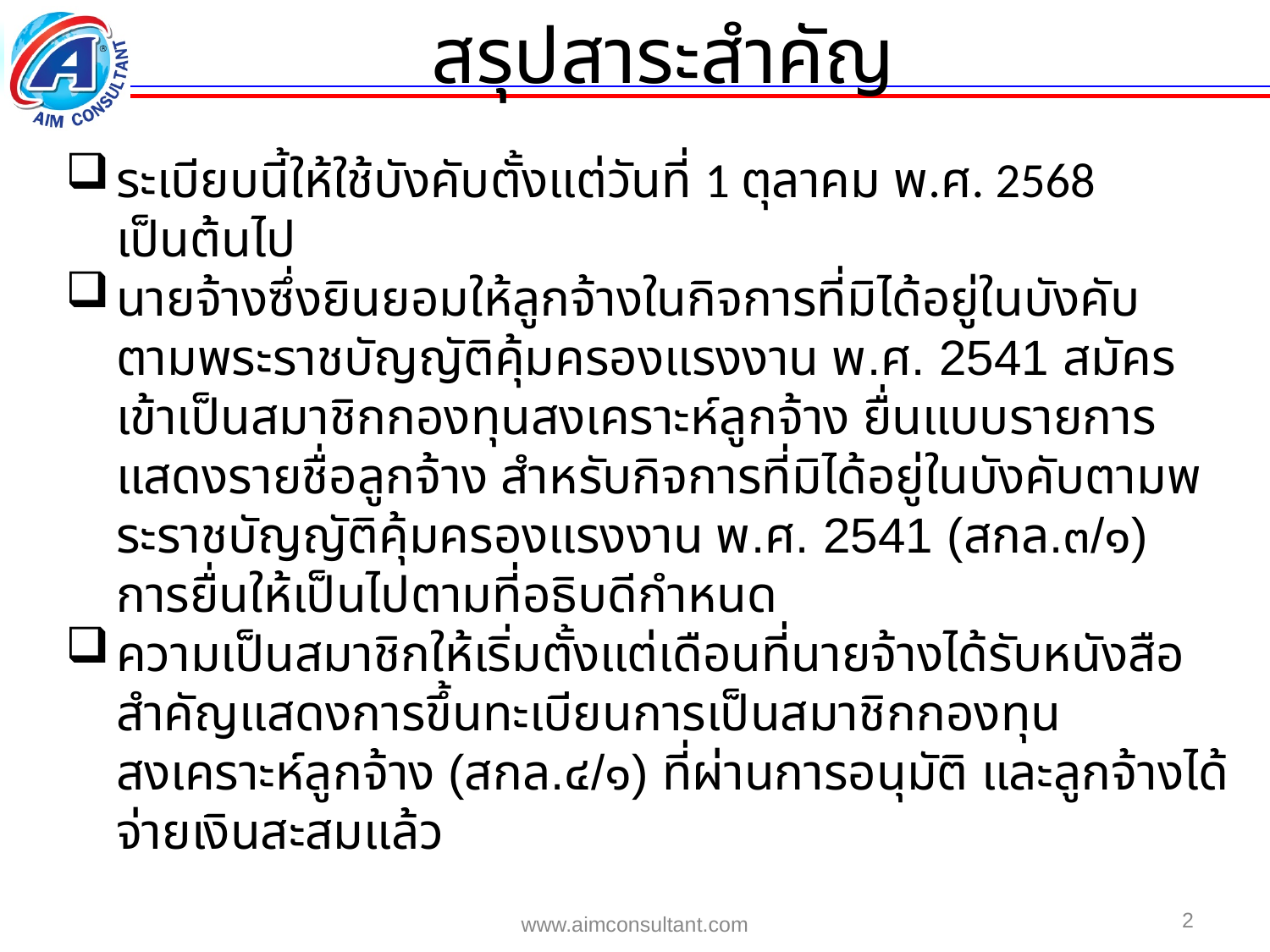

สรุปสาระสำคัญ
ระเบียบนี้ให้ใช้บังคับตั้งแต่วันที่ 1 ตุลาคม พ.ศ. 2568 เป็นต้นไป
นายจ้างซึ่งยินยอมให้ลูกจ้างในกิจการที่มิได้อยู่ในบังคับตามพระราชบัญญัติคุ้มครองแรงงาน พ.ศ. 2541 สมัครเข้าเป็นสมาชิกกองทุนสงเคราะห์ลูกจ้าง ยื่นแบบรายการแสดงรายชื่อลูกจ้าง สำหรับกิจการที่มิได้อยู่ในบังคับตามพระราชบัญญัติคุ้มครองแรงงาน พ.ศ. 2541 (สกล.๓/๑) การยื่นให้เป็นไปตามที่อธิบดีกำหนด
ความเป็นสมาชิกให้เริ่มตั้งแต่เดือนที่นายจ้างได้รับหนังสือสำคัญแสดงการขึ้นทะเบียนการเป็นสมาชิกกองทุนสงเคราะห์ลูกจ้าง (สกล.๔/๑) ที่ผ่านการอนุมัติ และลูกจ้างได้จ่ายเงินสะสมแล้ว
2
www.aimconsultant.com